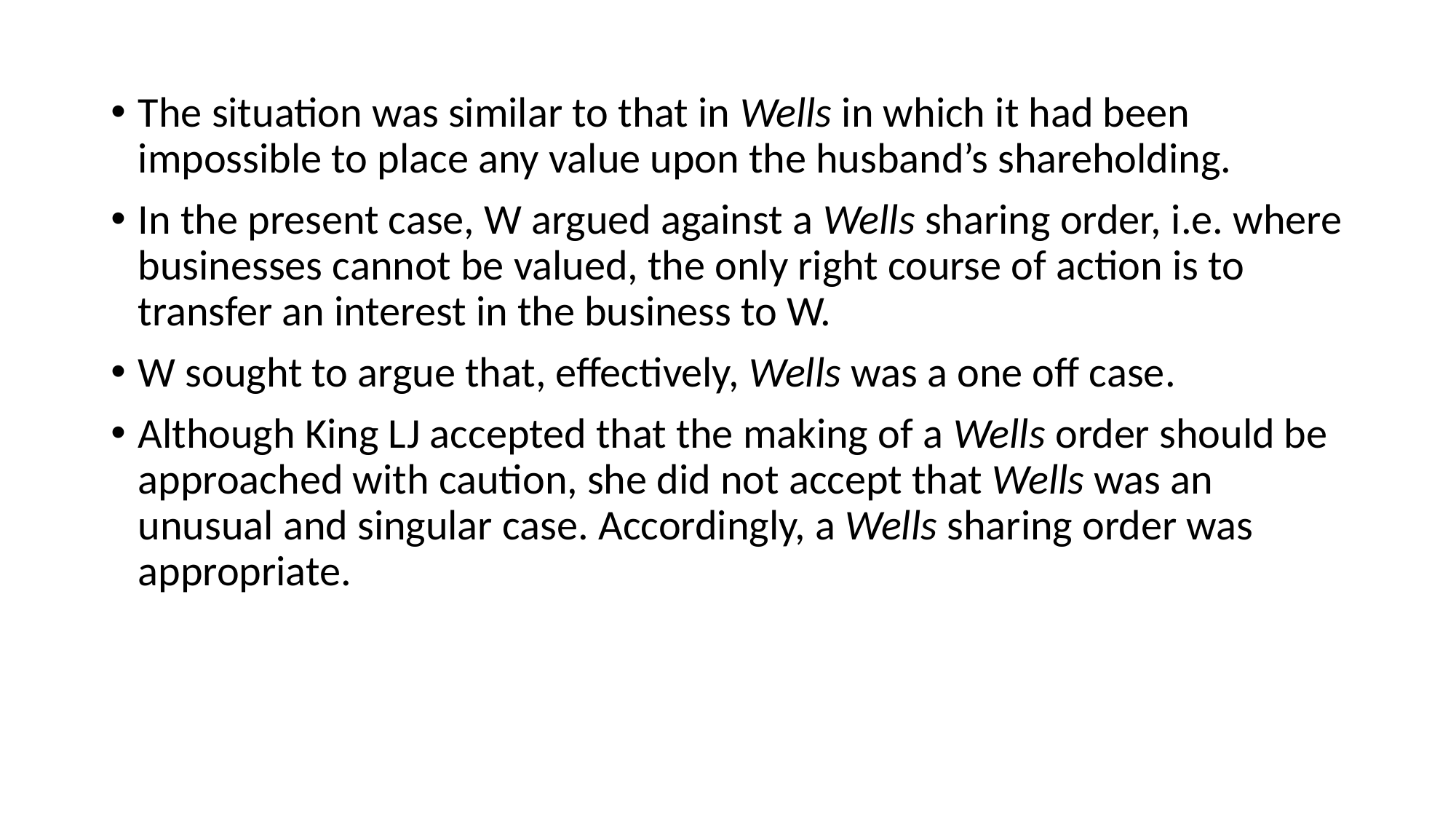

The situation was similar to that in Wells in which it had been impossible to place any value upon the husband’s shareholding.
In the present case, W argued against a Wells sharing order, i.e. where businesses cannot be valued, the only right course of action is to transfer an interest in the business to W.
W sought to argue that, effectively, Wells was a one off case.
Although King LJ accepted that the making of a Wells order should be approached with caution, she did not accept that Wells was an unusual and singular case. Accordingly, a Wells sharing order was appropriate.